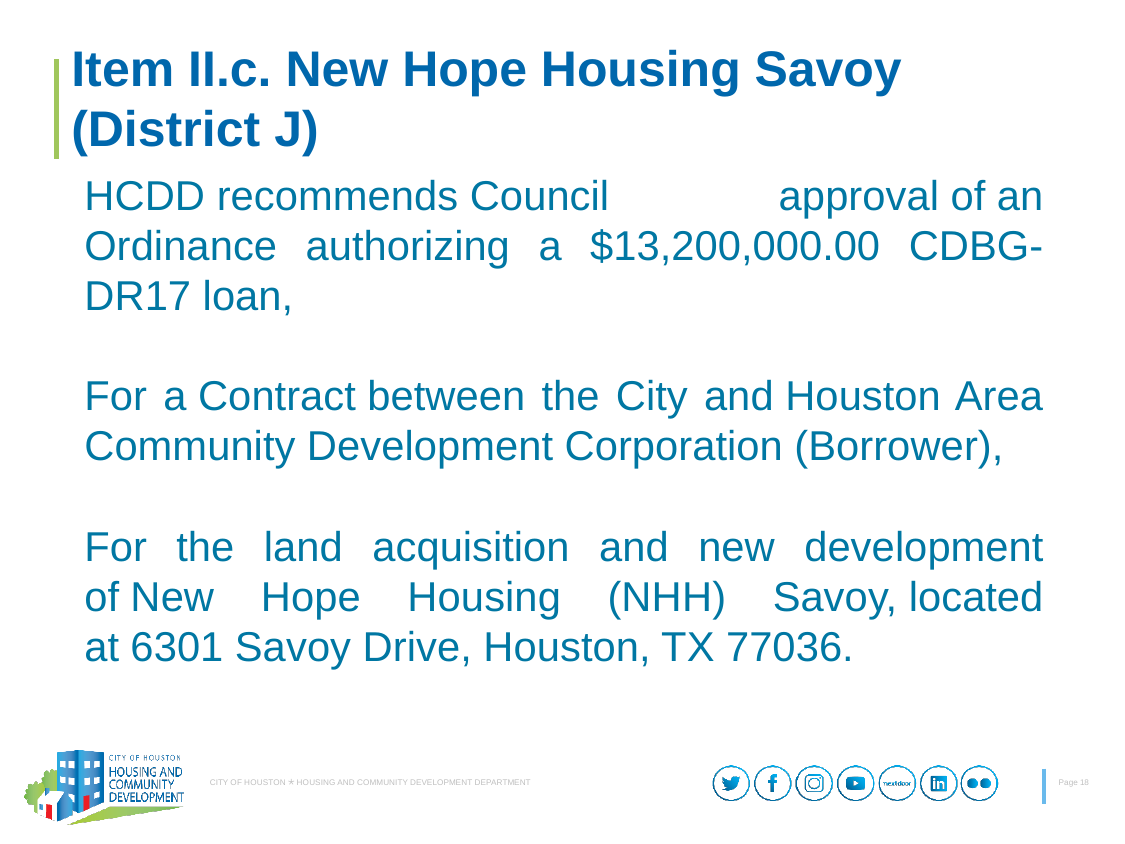

# Item II.c. New Hope Housing Savoy (District J)
HCDD recommends Council approval of an Ordinance authorizing a $13,200,000.00 CDBG-DR17 loan,

For a Contract between the City and Houston Area Community Development Corporation (Borrower),

For the land acquisition and new development of New Hope Housing (NHH) Savoy, located at 6301 Savoy Drive, Houston, TX 77036.